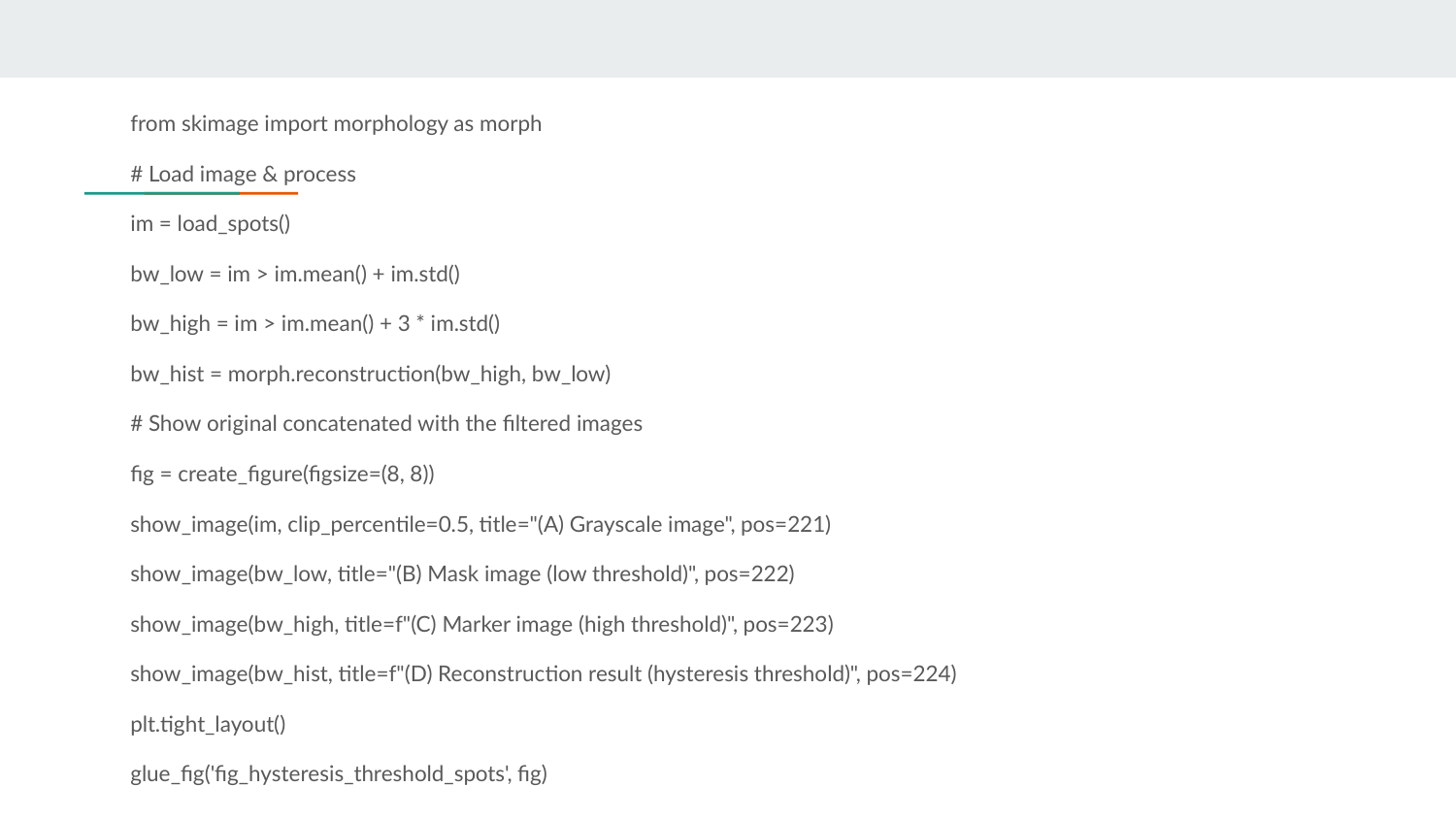

from skimage import morphology as morph
# Load image & process
im = load_spots()
bw_low = im > im.mean() + im.std()
bw_high = im > im.mean() + 3 * im.std()
bw_hist = morph.reconstruction(bw_high, bw_low)
# Show original concatenated with the filtered images
fig = create_figure(figsize=(8, 8))
show_image(im, clip_percentile=0.5, title="(A) Grayscale image", pos=221)
show_image(bw_low, title="(B) Mask image (low threshold)", pos=222)
show_image(bw_high, title=f"(C) Marker image (high threshold)", pos=223)
show_image(bw_hist, title=f"(D) Reconstruction result (hysteresis threshold)", pos=224)
plt.tight_layout()
glue_fig('fig_hysteresis_threshold_spots', fig)
#